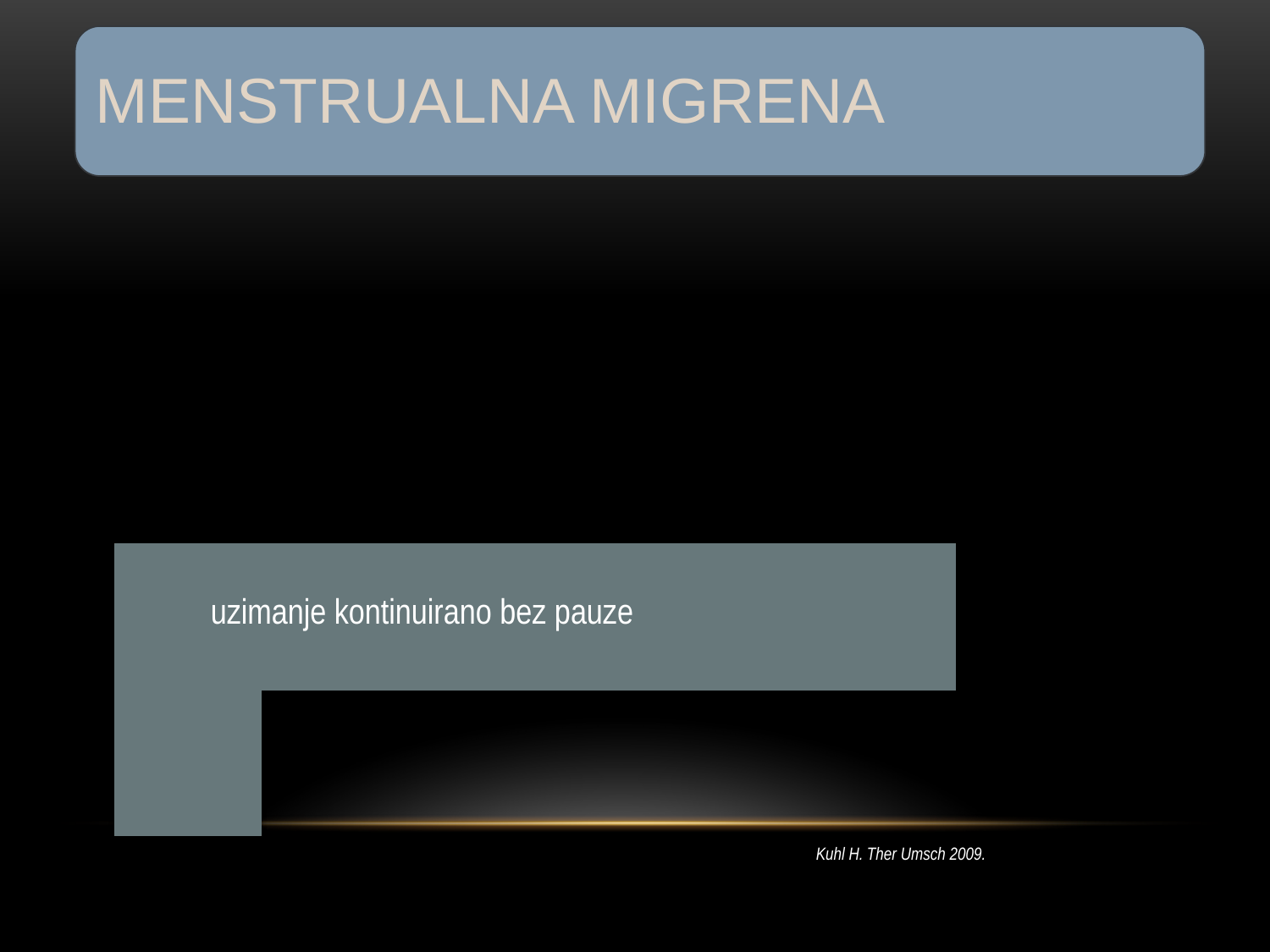

MENSTRUALNA MIGRENA

Kuhl H. Ther Umsch 2009.